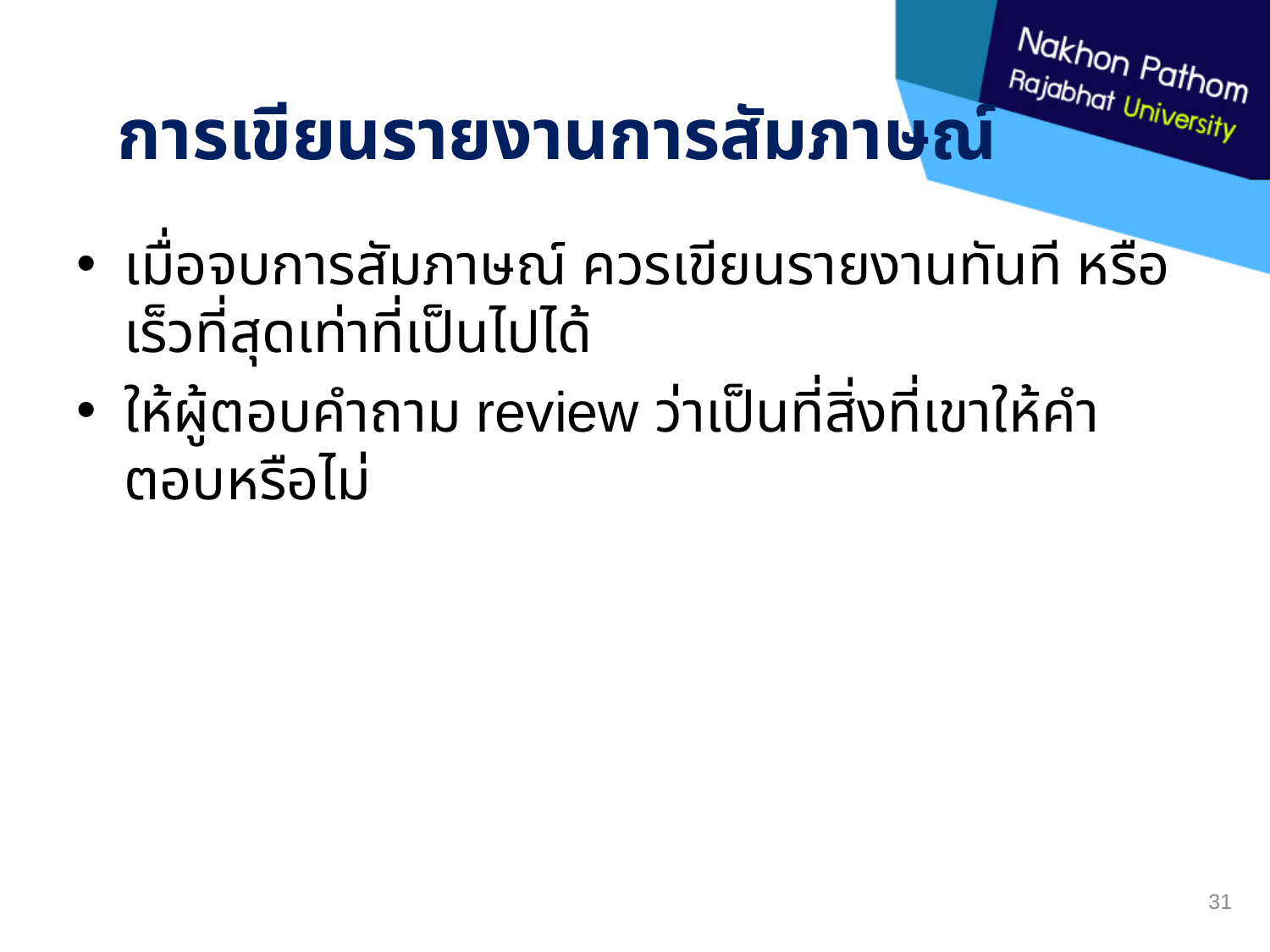

# การเขียนรายงานการสัมภาษณ์
เมื่อจบการสัมภาษณ์ ควรเขียนรายงานทันที หรือเร็วที่สุดเท่าที่เป็นไปได้
ให้ผู้ตอบคำถาม review ว่าเป็นที่สิ่งที่เขาให้คำตอบหรือไม่
31